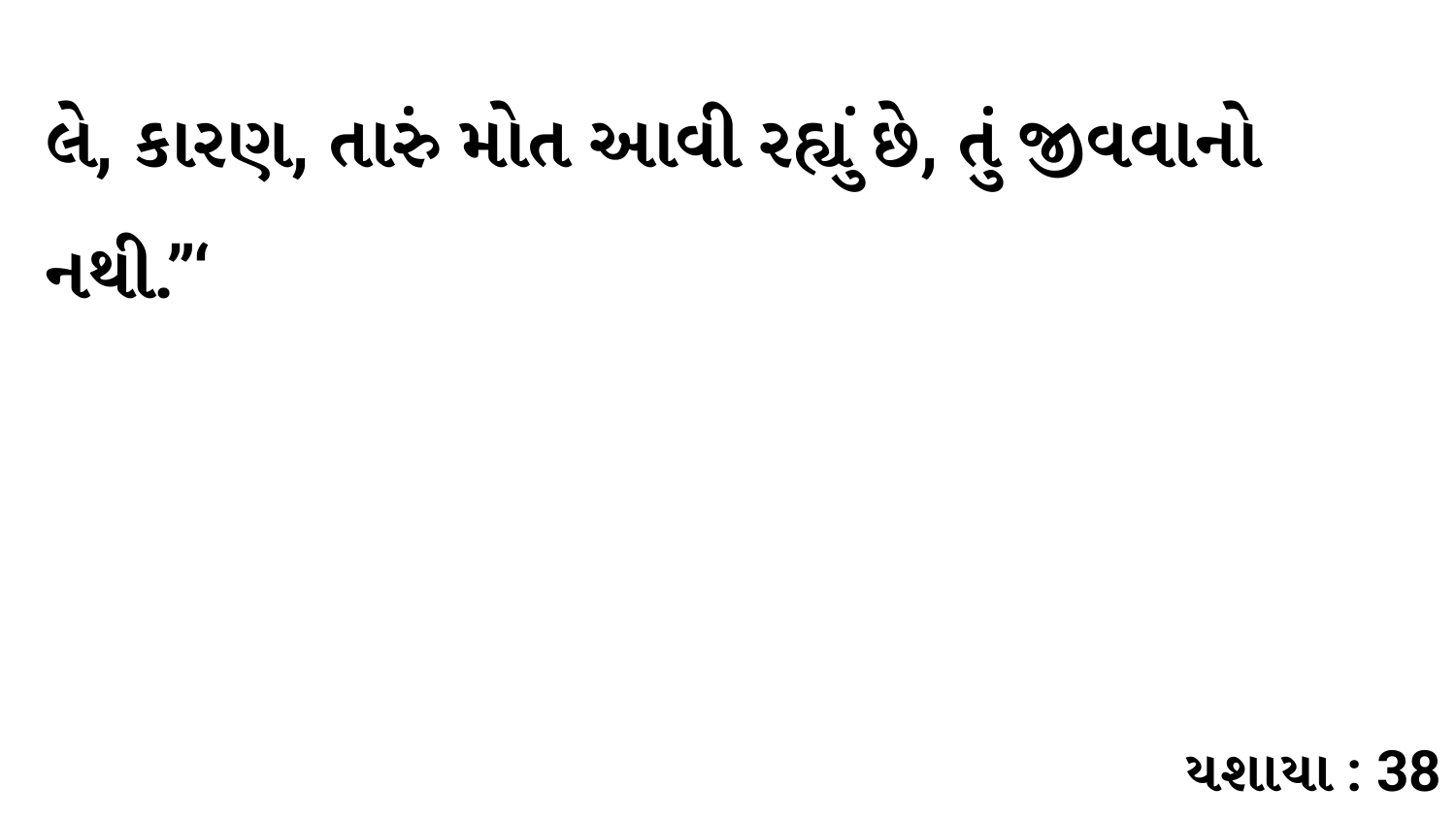

લે, કારણ, તારું મોત આવી રહ્યું છે, તું જીવવાનો નથી.”‘
યશાયા : 38